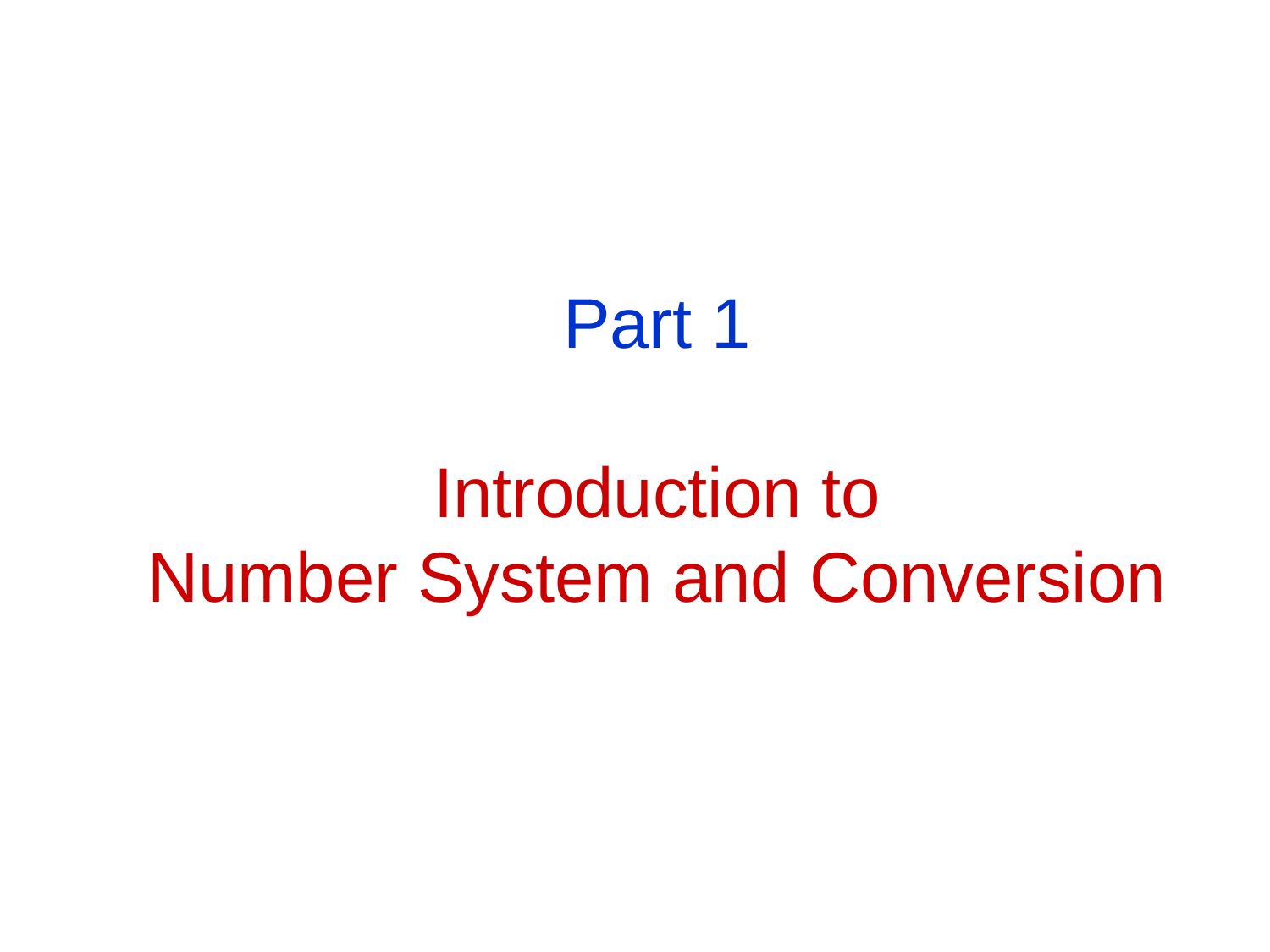

Part 1
Introduction to
Number System and Conversion